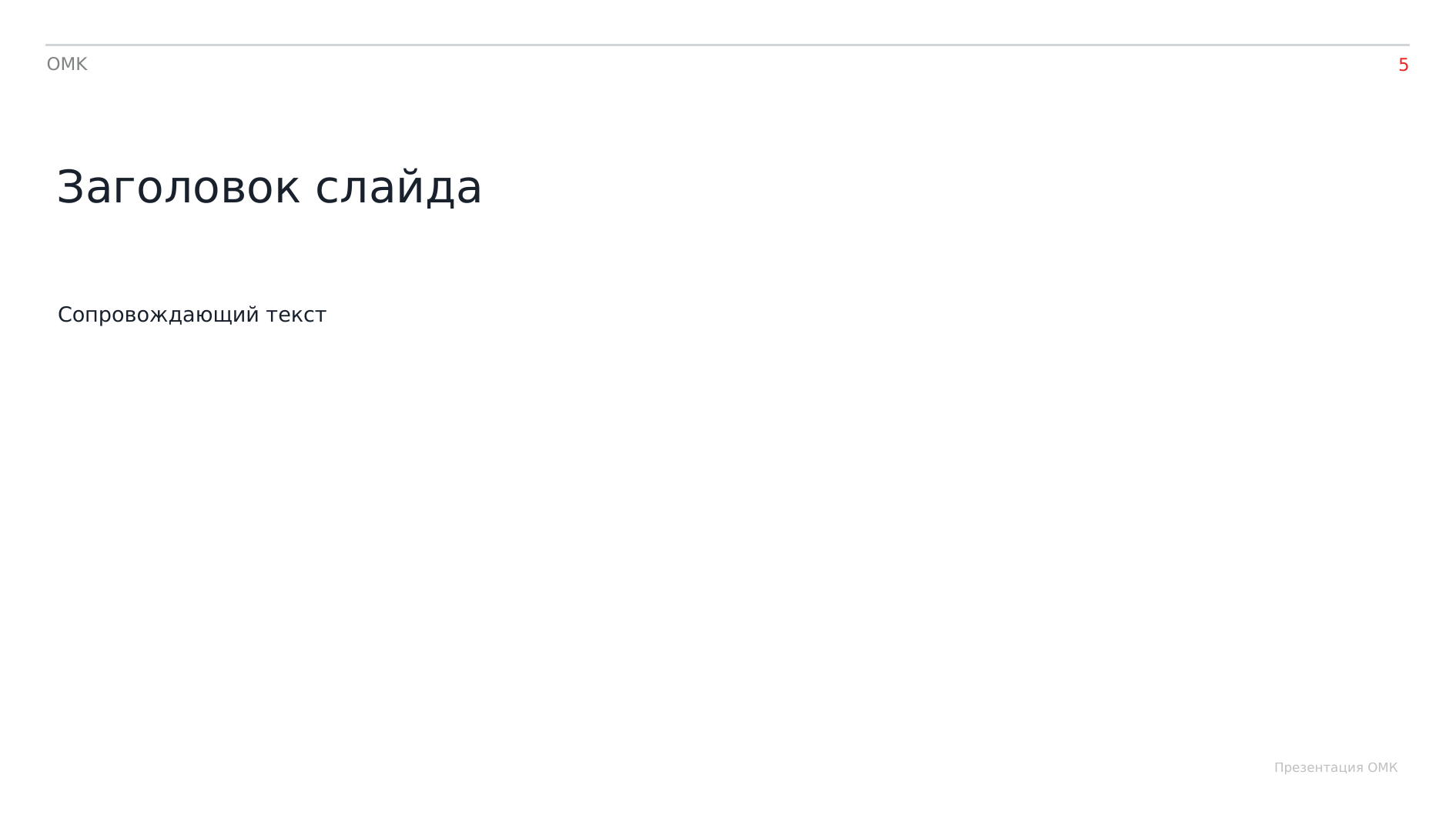

OMK
Заголовок слайда
Сопровождающий текст
Презентация ОМК